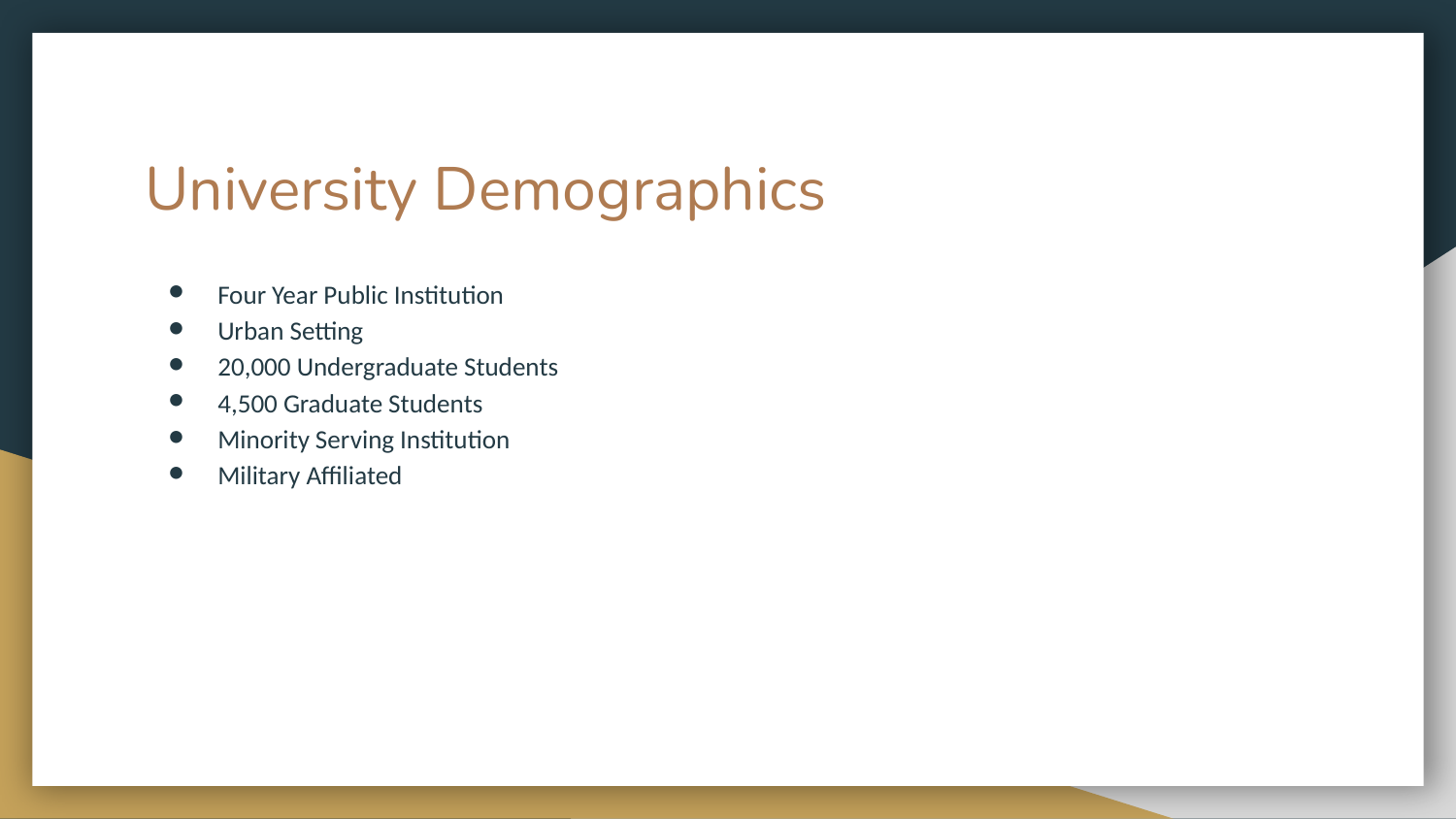

# University Demographics
Four Year Public Institution
Urban Setting
20,000 Undergraduate Students
4,500 Graduate Students
Minority Serving Institution
Military Affiliated